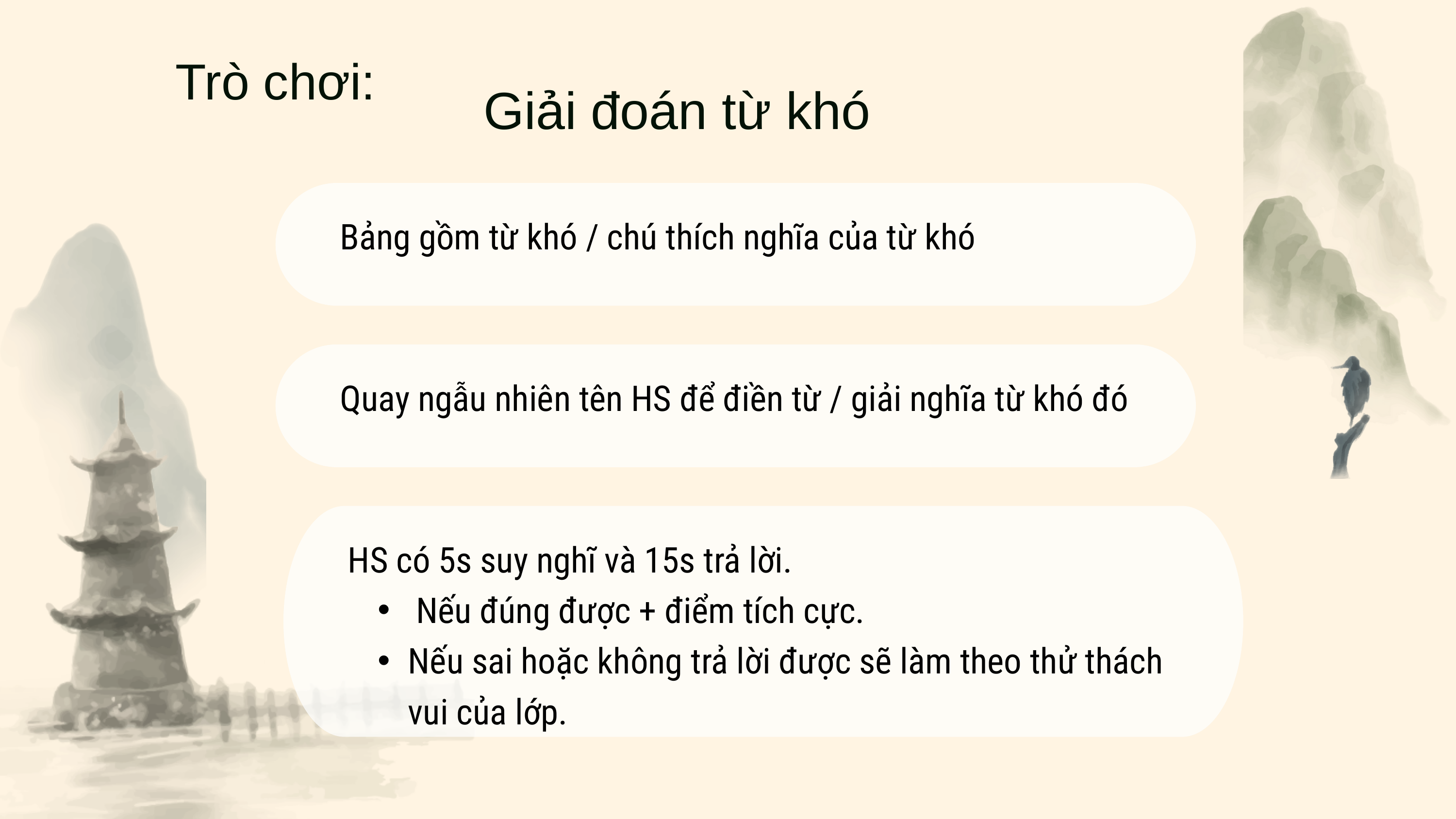

Trò chơi:
Giải đoán từ khó

Bảng gồm từ khó / chú thích nghĩa của từ khó

Quay ngẫu nhiên tên HS để điền từ / giải nghĩa từ khó đó

HS có 5s suy nghĩ và 15s trả lời.
 Nếu đúng được + điểm tích cực.
Nếu sai hoặc không trả lời được sẽ làm theo thử thách vui của lớp.